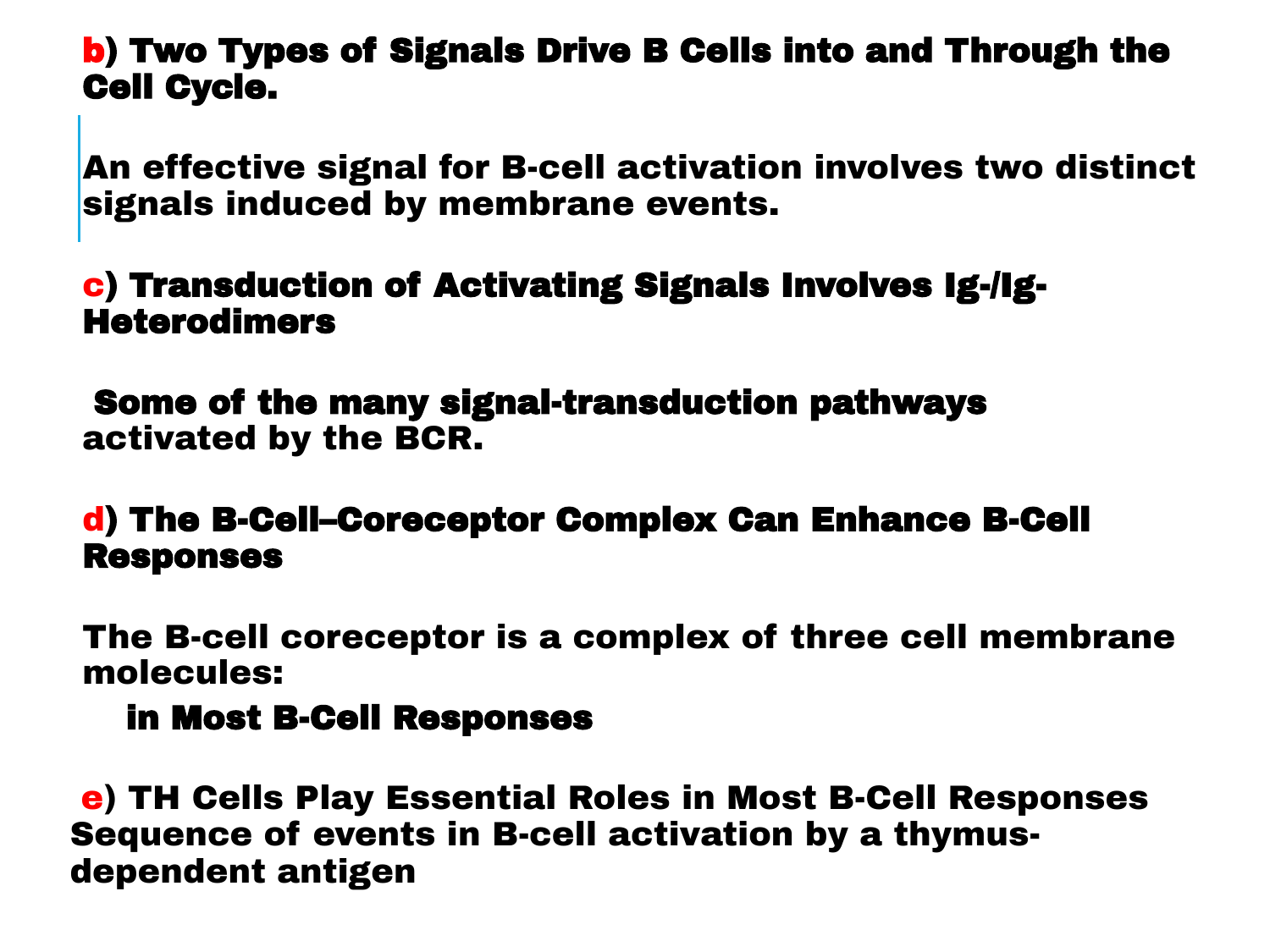

b) Two Types of Signals Drive B Cells into and Through the Cell Cycle.
An effective signal for B-cell activation involves two distinct signals induced by membrane events.
c) Transduction of Activating Signals Involves Ig-/Ig- Heterodimers
 Some of the many signal-transduction pathways
activated by the BCR.
d) The B-Cell–Coreceptor Complex Can Enhance B-Cell Responses
The B-cell coreceptor is a complex of three cell membrane molecules:
     in Most B-Cell Responses
 e) TH Cells Play Essential Roles in Most B-Cell Responses Sequence of events in B-cell activation by a thymus-dependent antigen